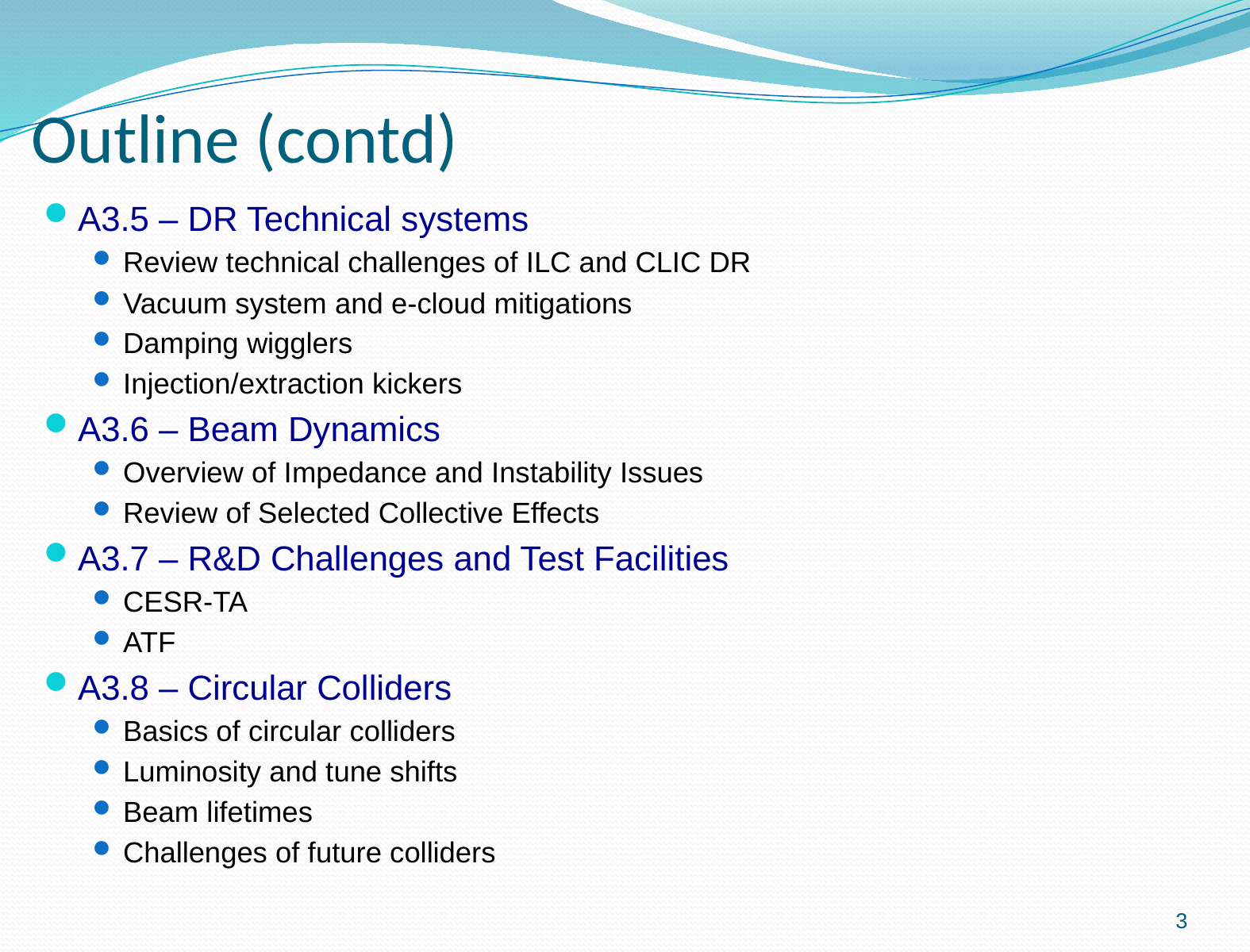

# Outline (contd)
A3.5 – DR Technical systems
Review technical challenges of ILC and CLIC DR
Vacuum system and e-cloud mitigations
Damping wigglers
Injection/extraction kickers
A3.6 – Beam Dynamics
Overview of Impedance and Instability Issues
Review of Selected Collective Effects
A3.7 – R&D Challenges and Test Facilities
CESR-TA
ATF
A3.8 – Circular Colliders
Basics of circular colliders
Luminosity and tune shifts
Beam lifetimes
Challenges of future colliders

3